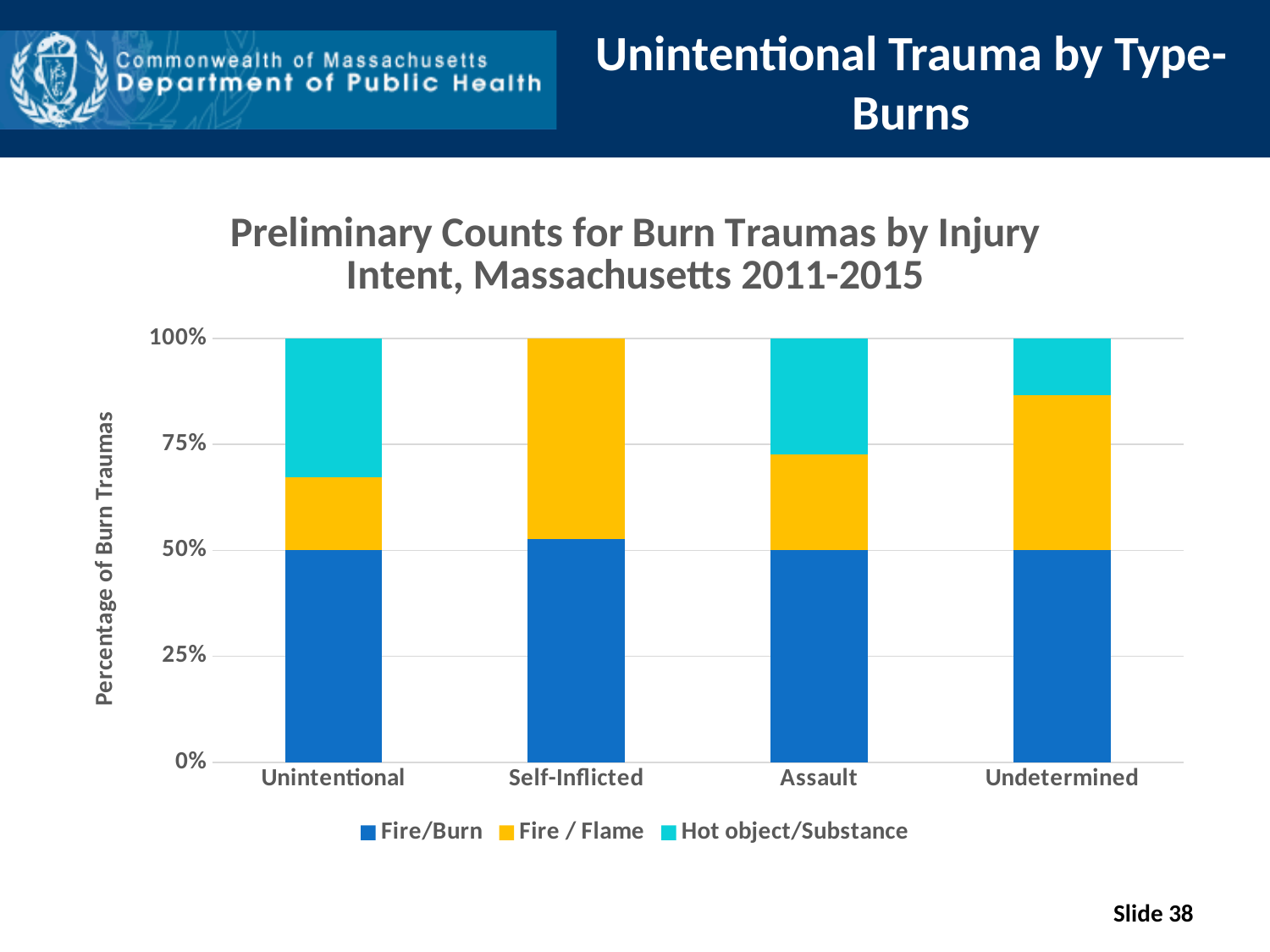

# Unintentional Trauma by Type-Burns

### Chart: Preliminary Counts for Burn Traumas by Injury Intent, Massachusetts 2011-2015

| Category | Fire/Burn | Fire / Flame | Hot object/Substance |
|---|---|---|---|
| Unintentional | 2120.0 | 735.0 | 1385.0 |
| Self-Inflicted | 30.0 | 27.0 | 0.0 |
| Assault | 22.0 | 10.0 | 12.0 |
| Undetermined | 30.0 | 22.0 | 8.0 |
Slide 38